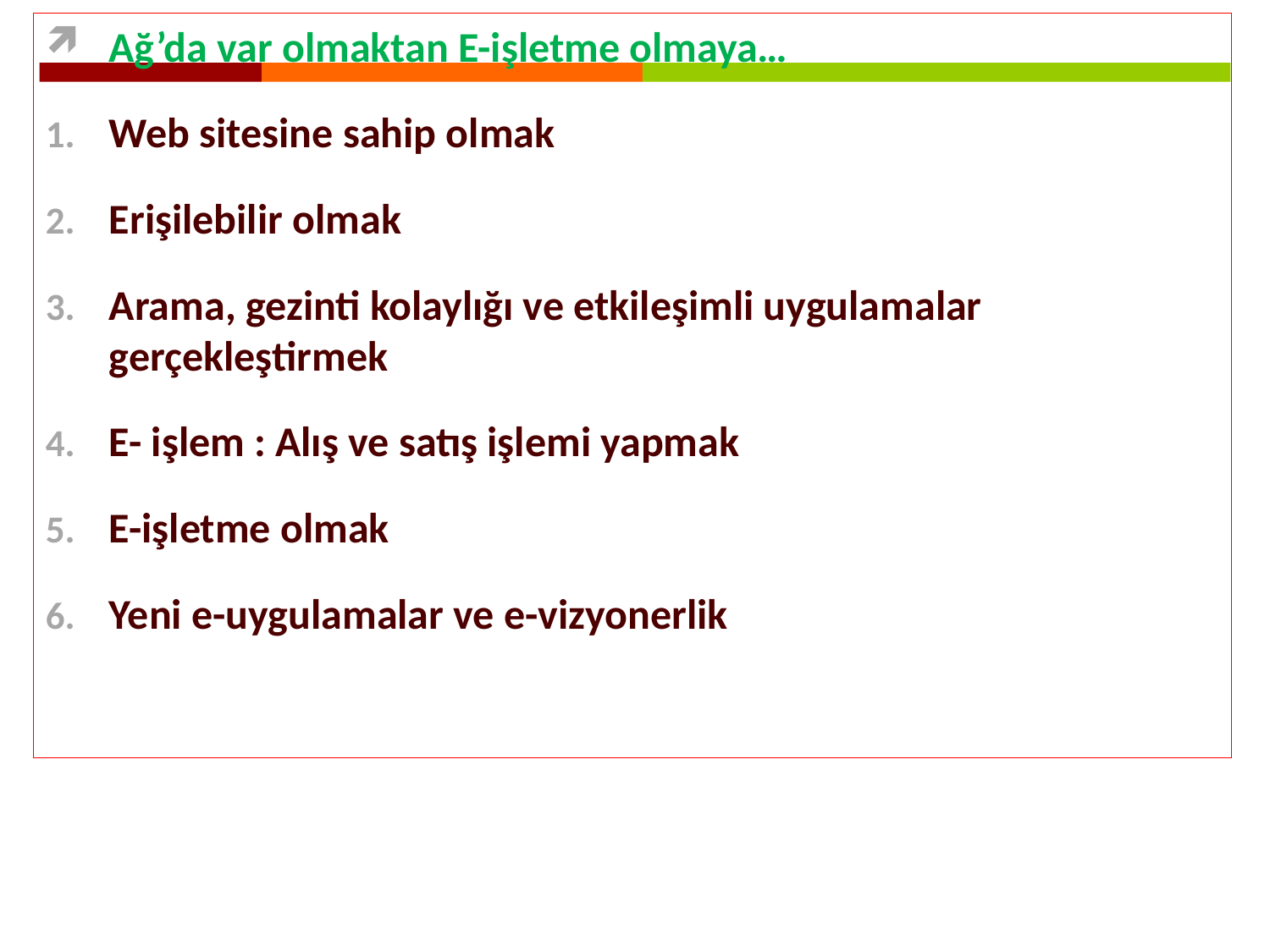

Ağ’da var olmaktan E-işletme olmaya…
Web sitesine sahip olmak
Erişilebilir olmak
Arama, gezinti kolaylığı ve etkileşimli uygulamalar gerçekleştirmek
E- işlem : Alış ve satış işlemi yapmak
E-işletme olmak
Yeni e-uygulamalar ve e-vizyonerlik